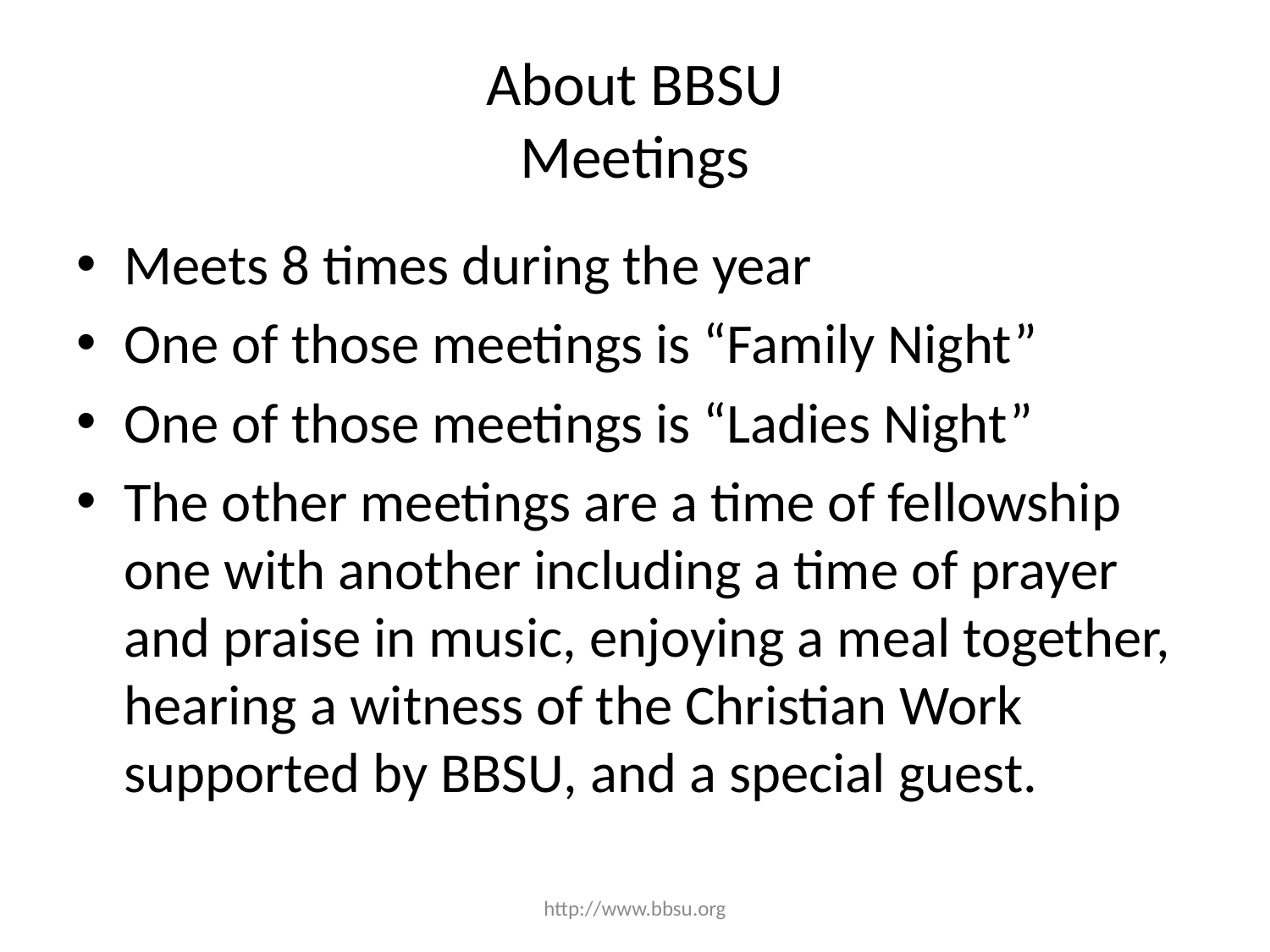

# About BBSU Meetings
Meets 8 times during the year
One of those meetings is “Family Night”
One of those meetings is “Ladies Night”
The other meetings are a time of fellowship one with another including a time of prayer and praise in music, enjoying a meal together, hearing a witness of the Christian Work supported by BBSU, and a special guest.
http://www.bbsu.org